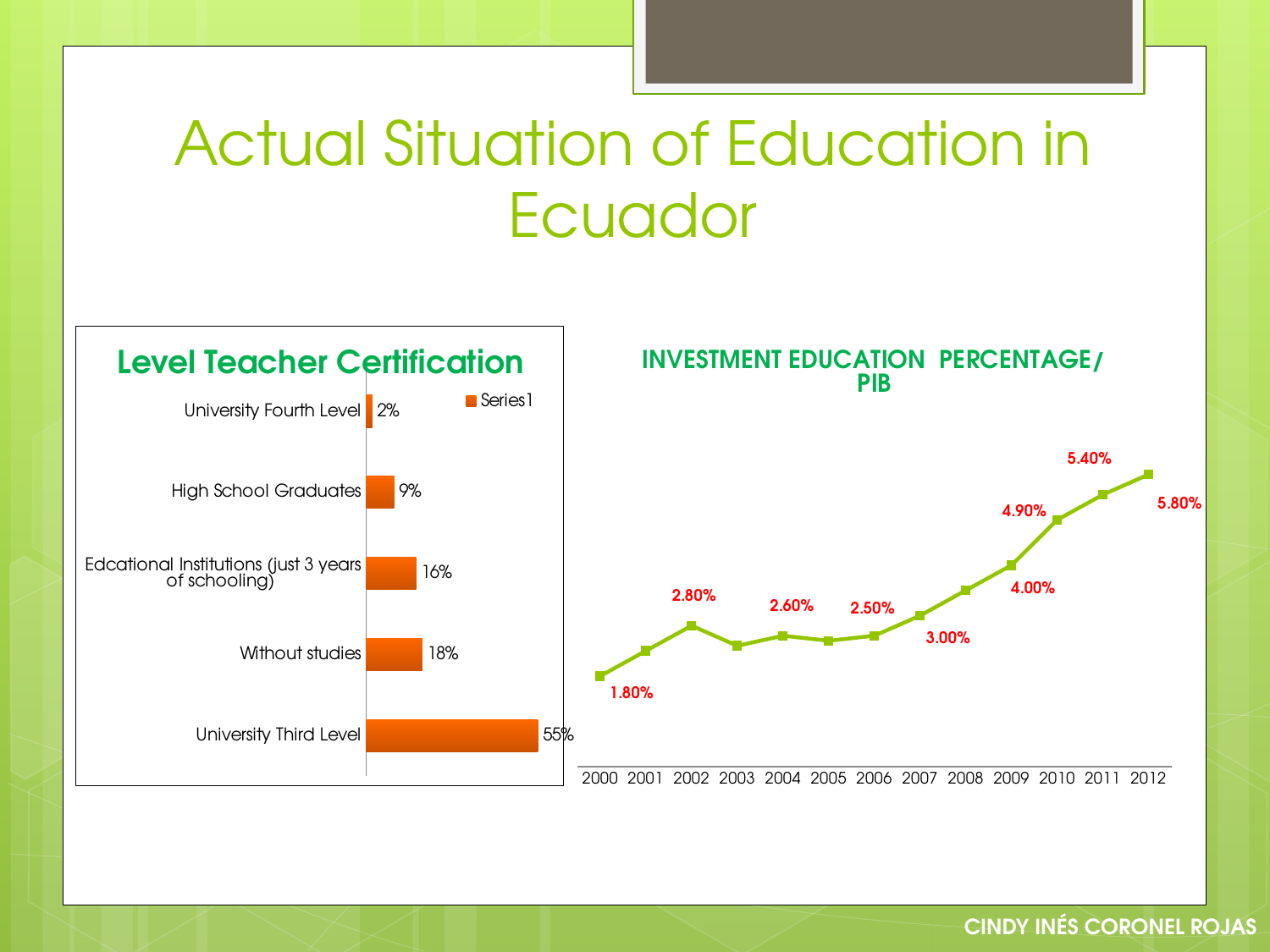

# Actual Situation of Education in Ecuador

### Chart

| Category |  |
|---|---|
| University Third Level | 0.55 |
| Without studies | 0.18000000000000024 |
| Edcational Institutions (just 3 years of schooling)  | 0.16 |
| High School Graduates | 0.09000000000000002 |
| University Fourth Level | 0.02000000000000001 |

### Chart: INVESTMENT EDUCATION  PERCENTAGE/ PIB

| Category |  |
|---|---|
| 2000 | 0.018000000000000023 |
| 2001 | 0.02300000000000001 |
| 2002 | 0.02800000000000001 |
| 2003 | 0.024000000000000025 |
| 2004 | 0.026000000000000027 |
| 2005 | 0.025000000000000026 |
| 2006 | 0.026000000000000027 |
| 2007 | 0.030000000000000037 |
| 2008 | 0.03500000000000005 |
| 2009 | 0.04000000000000007 |
| 2010 | 0.04900000000000019 |
| 2011 | 0.054000000000000076 |
| 2012 | 0.058000000000000065 |
Level Teacher Certification
CINDY INÉS CORONEL ROJAS